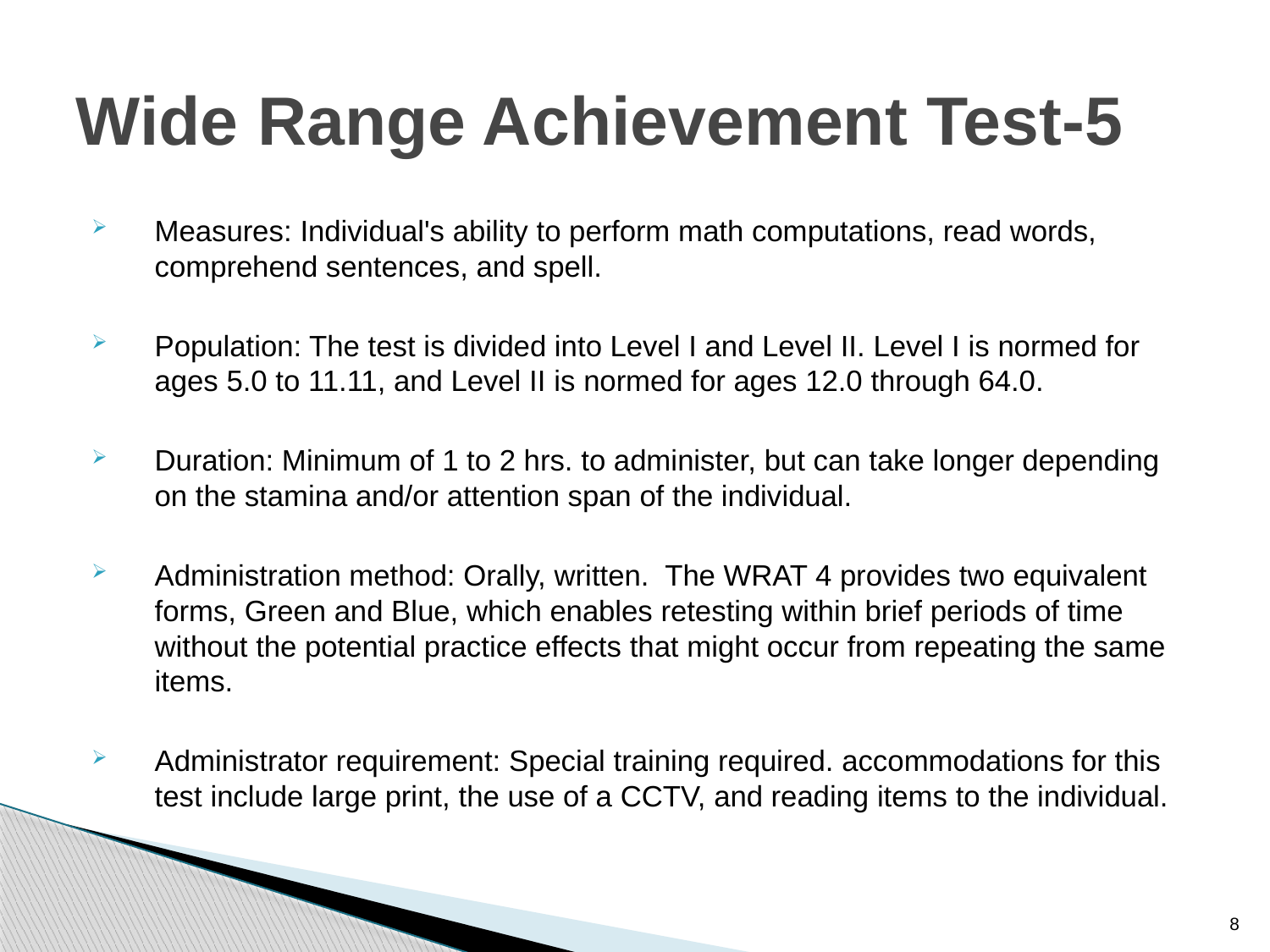

# Wide Range Achievement Test-5
Measures: Individual's ability to perform math computations, read words, comprehend sentences, and spell.

Population: The test is divided into Level I and Level II. Level I is normed for ages 5.0 to 11.11, and Level II is normed for ages 12.0 through 64.0.

Duration: Minimum of 1 to 2 hrs. to administer, but can take longer depending on the stamina and/or attention span of the individual.

Administration method: Orally, written.  The WRAT 4 provides two equivalent forms, Green and Blue, which enables retesting within brief periods of time without the potential practice effects that might occur from repeating the same items.

Administrator requirement: Special training required. accommodations for this test include large print, the use of a CCTV, and reading items to the individual.

8